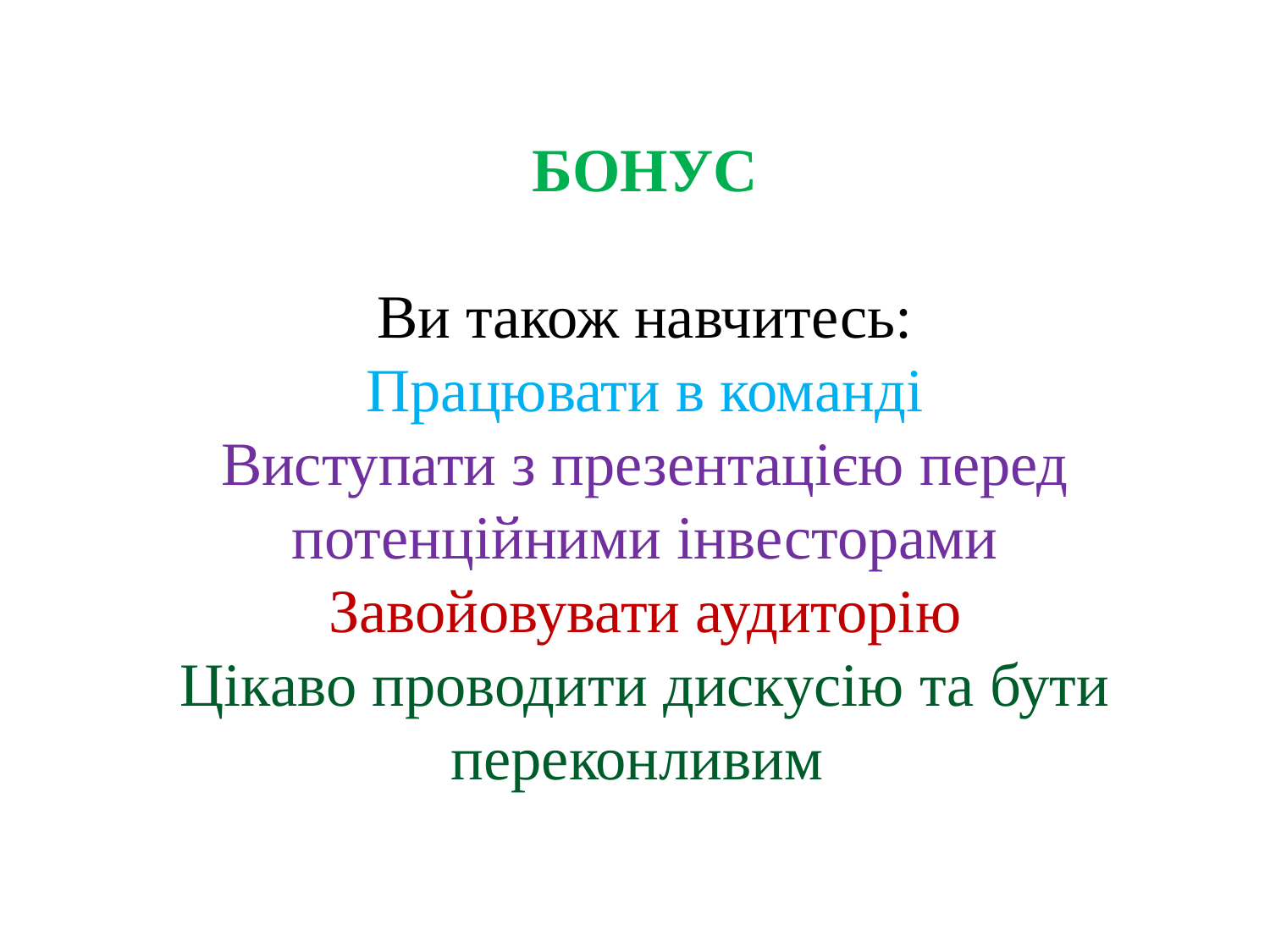

# БОНУС Ви також навчитесь: Працювати в команді Виступати з презентацією перед потенційними інвесторами Завойовувати аудиторію Цікаво проводити дискусію та бути переконливим